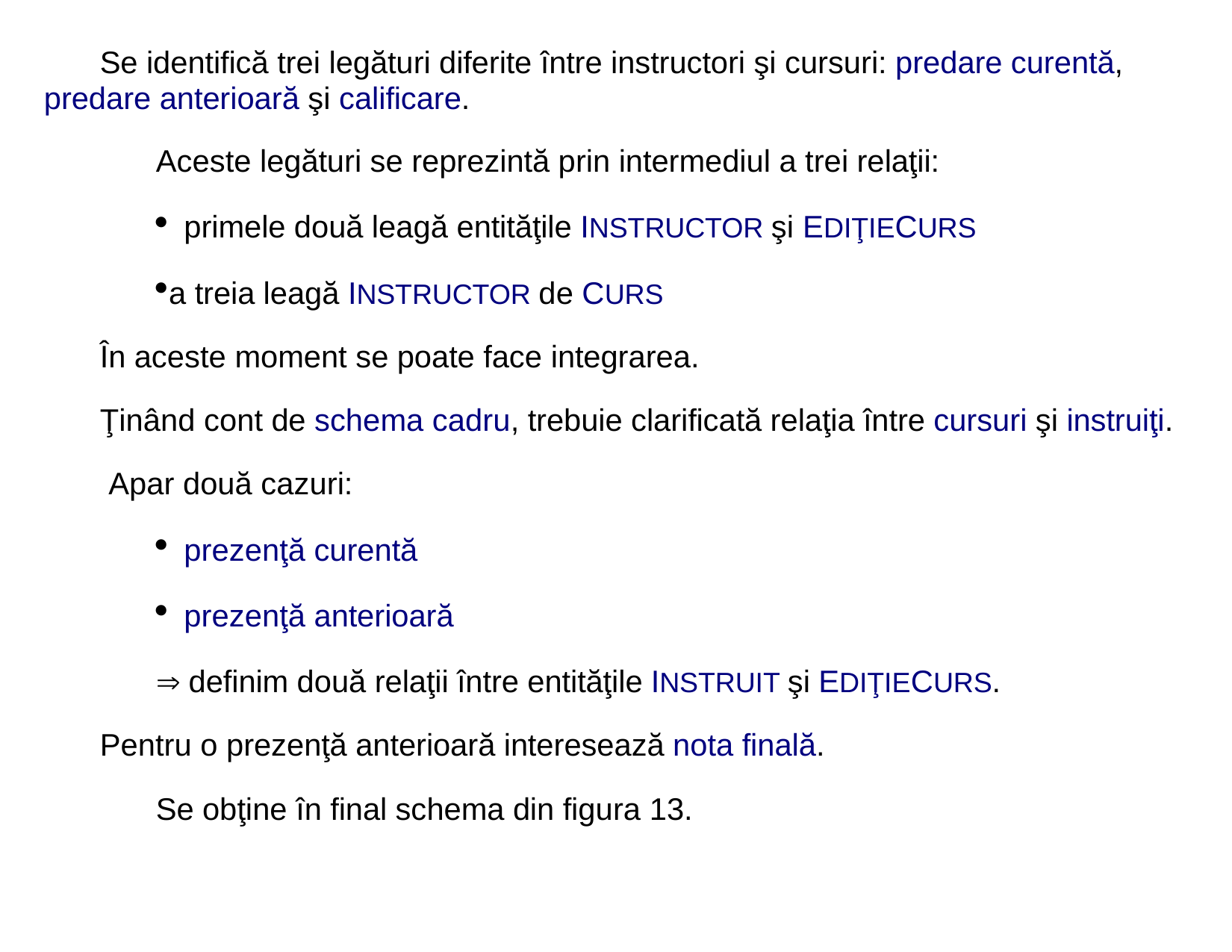

Se identifică trei legături diferite între instructori şi cursuri: predare curentă,  predare anterioară şi calificare.
Aceste legături se reprezintă prin intermediul a trei relaţii:
primele două leagă entităţile INSTRUCTOR şi EDIŢIECURS
a treia leagă INSTRUCTOR de CURS  În aceste moment se poate face integrarea.
Ţinând cont de schema cadru, trebuie clarificată relaţia între cursuri şi instruiţi.  Apar două cazuri:
prezenţă curentă
prezenţă anterioară
⇒ definim două relaţii între entităţile INSTRUIT şi EDIŢIECURS.  Pentru o prezenţă anterioară interesează nota finală.
Se obţine în final schema din figura 13.